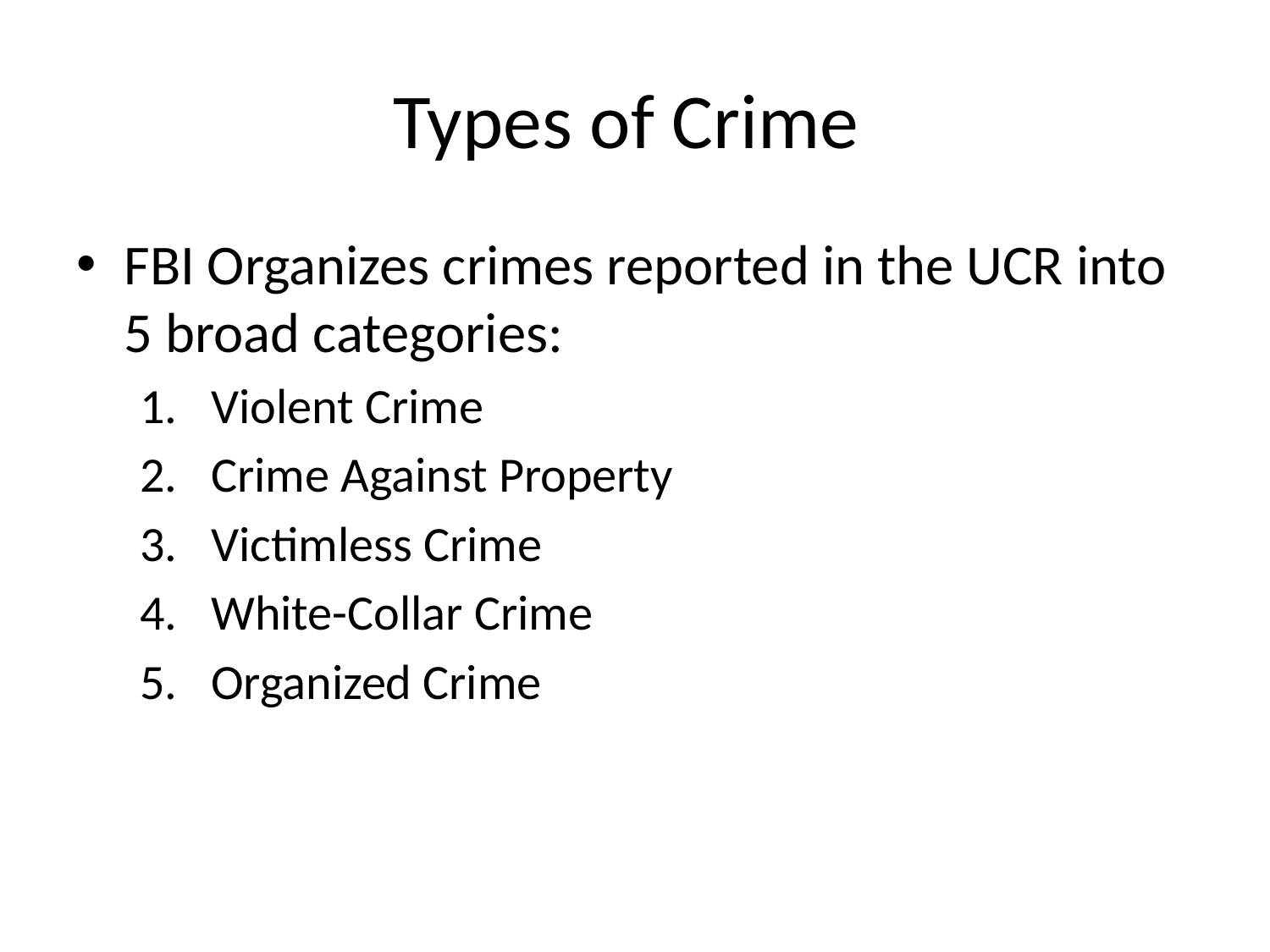

# Types of Crime
FBI Organizes crimes reported in the UCR into 5 broad categories:
Violent Crime
Crime Against Property
Victimless Crime
White-Collar Crime
Organized Crime